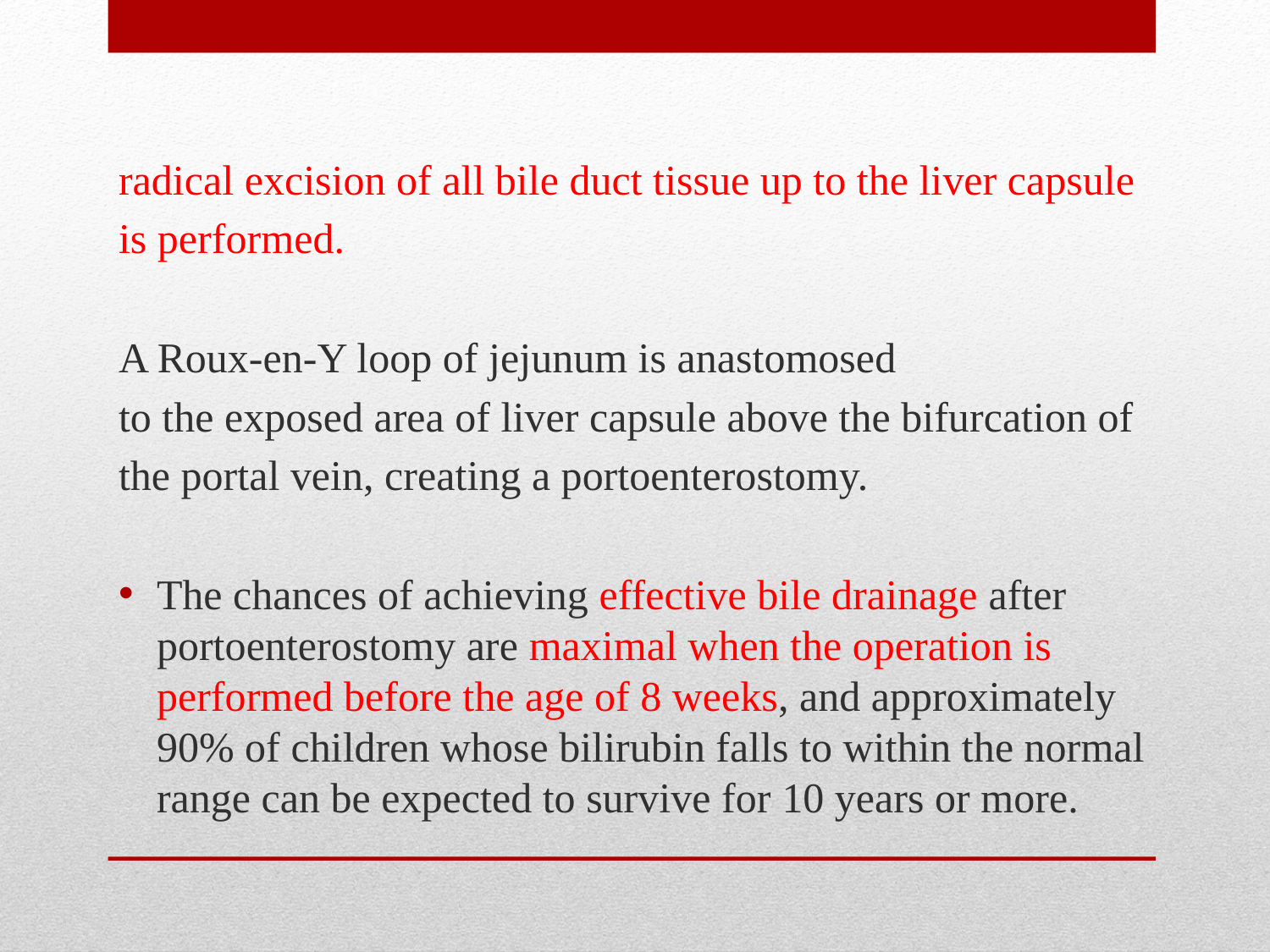

radical excision of all bile duct tissue up to the liver capsule
is performed.

A Roux-en-Y loop of jejunum is anastomosed
to the exposed area of liver capsule above the bifurcation of
the portal vein, creating a portoenterostomy.

The chances of achieving effective bile drainage after portoenterostomy are maximal when the operation is performed before the age of 8 weeks, and approximately 90% of children whose bilirubin falls to within the normal range can be expected to survive for 10 years or more.